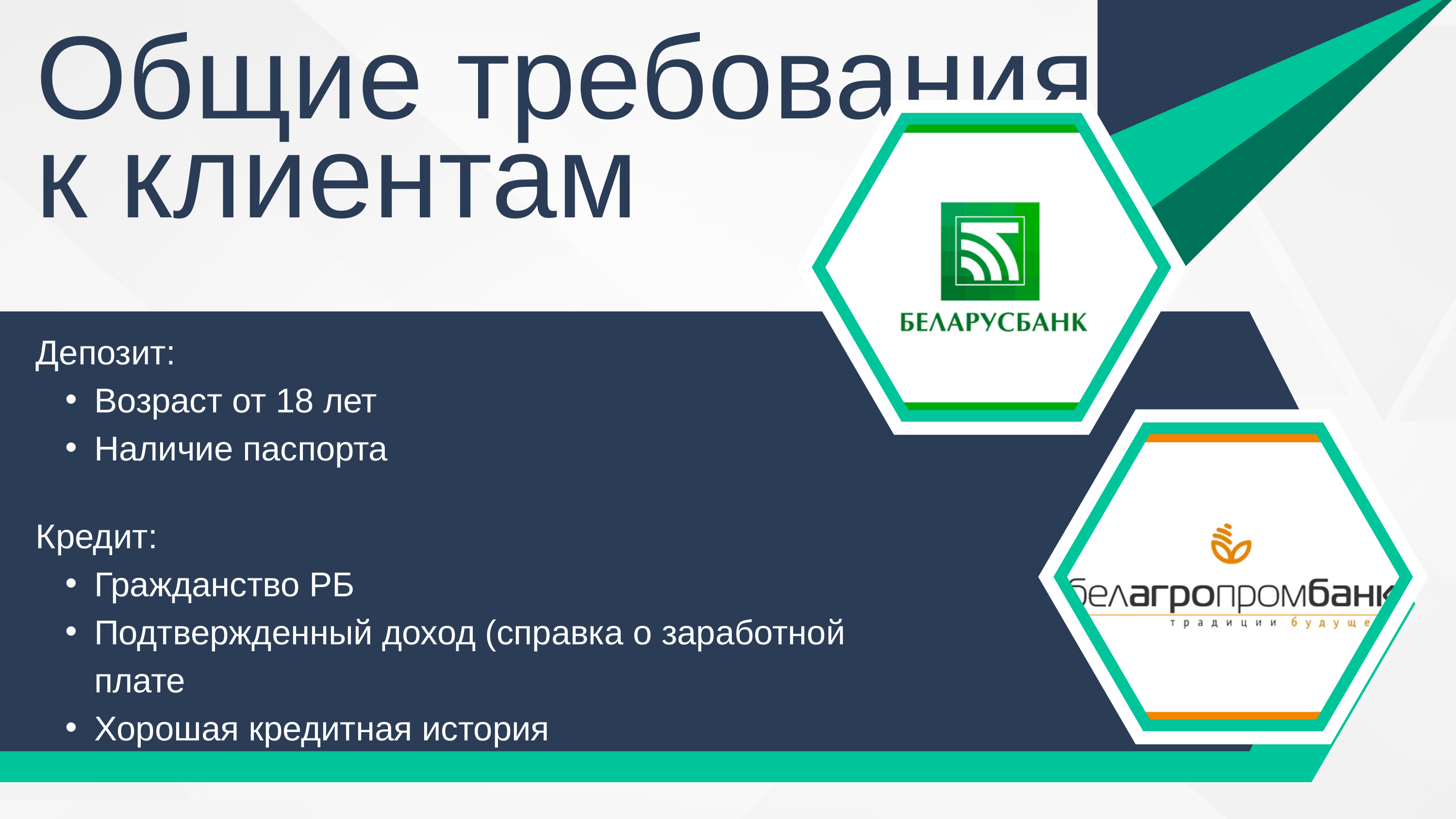

Общие требования к клиентам

Депозит:
Возраст от 18 лет
Наличие паспорта

Кредит:
Гражданство РБ
Подтвержденный доход (справка о заработной плате
Хорошая кредитная история